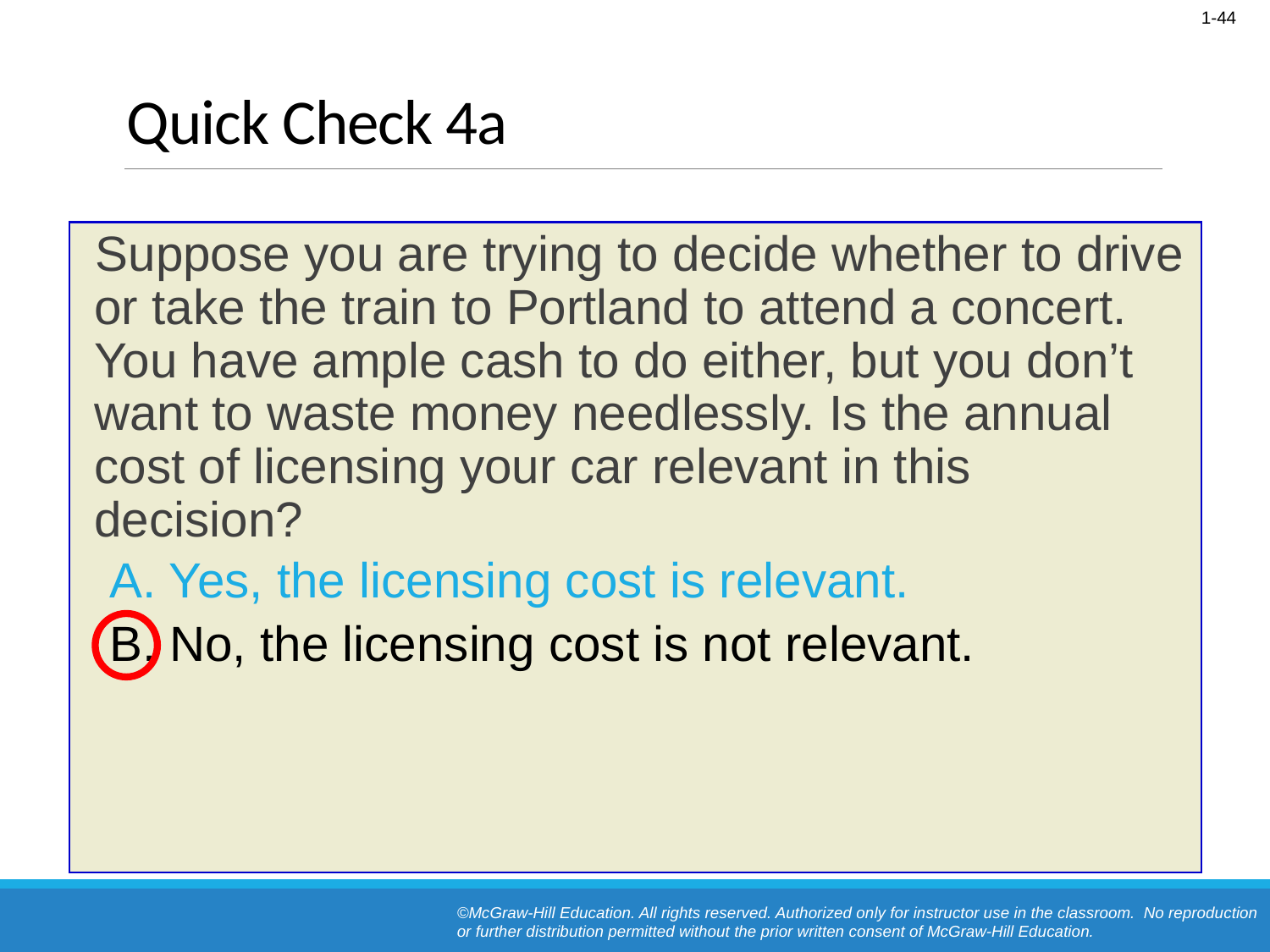

# Quick Check 4a
 Suppose you are trying to decide whether to drive or take the train to Portland to attend a concert. You have ample cash to do either, but you don’t want to waste money needlessly. Is the annual cost of licensing your car relevant in this decision?
A. Yes, the licensing cost is relevant.
B. No, the licensing cost is not relevant.